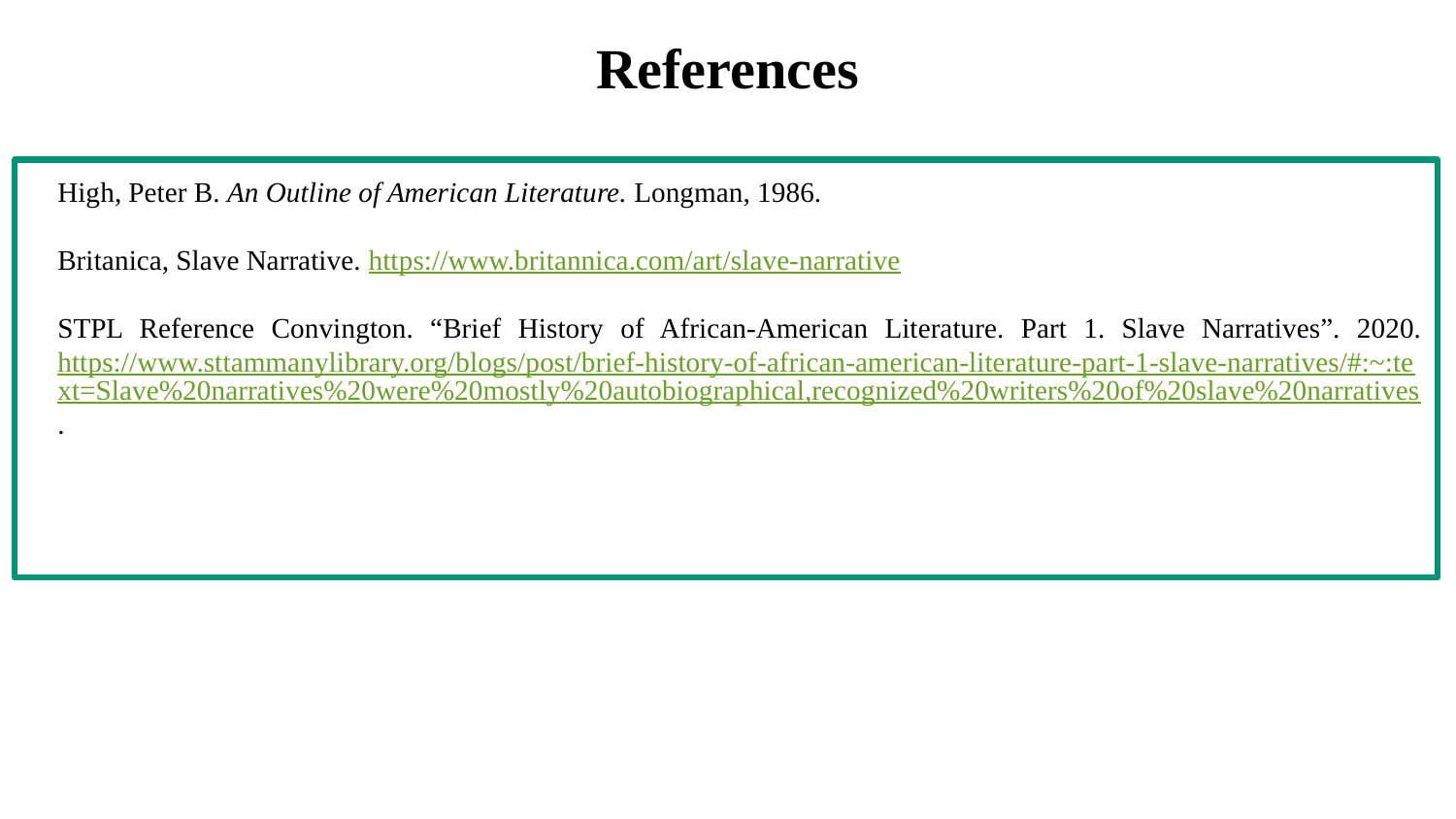

# References
High, Peter B. An Outline of American Literature. Longman, 1986.

Britanica, Slave Narrative. https://www.britannica.com/art/slave-narrative

STPL Reference Convington. “Brief History of African-American Literature. Part 1. Slave Narratives”. 2020. https://www.sttammanylibrary.org/blogs/post/brief-history-of-african-american-literature-part-1-slave-narratives/#:~:text=Slave%20narratives%20were%20mostly%20autobiographical,recognized%20writers%20of%20slave%20narratives.